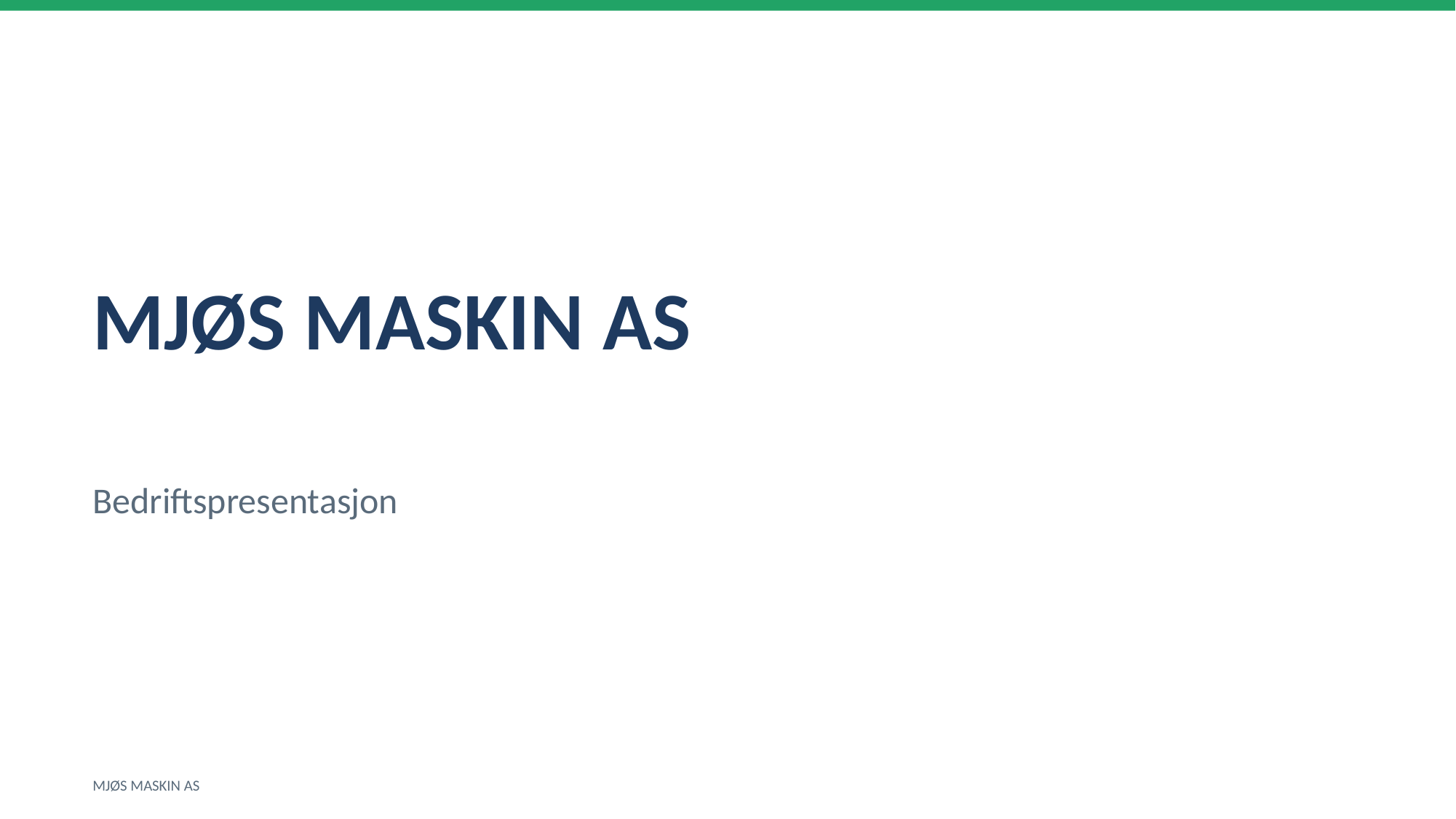

MJØS MASKIN AS
Bedriftspresentasjon
MJØS MASKIN AS